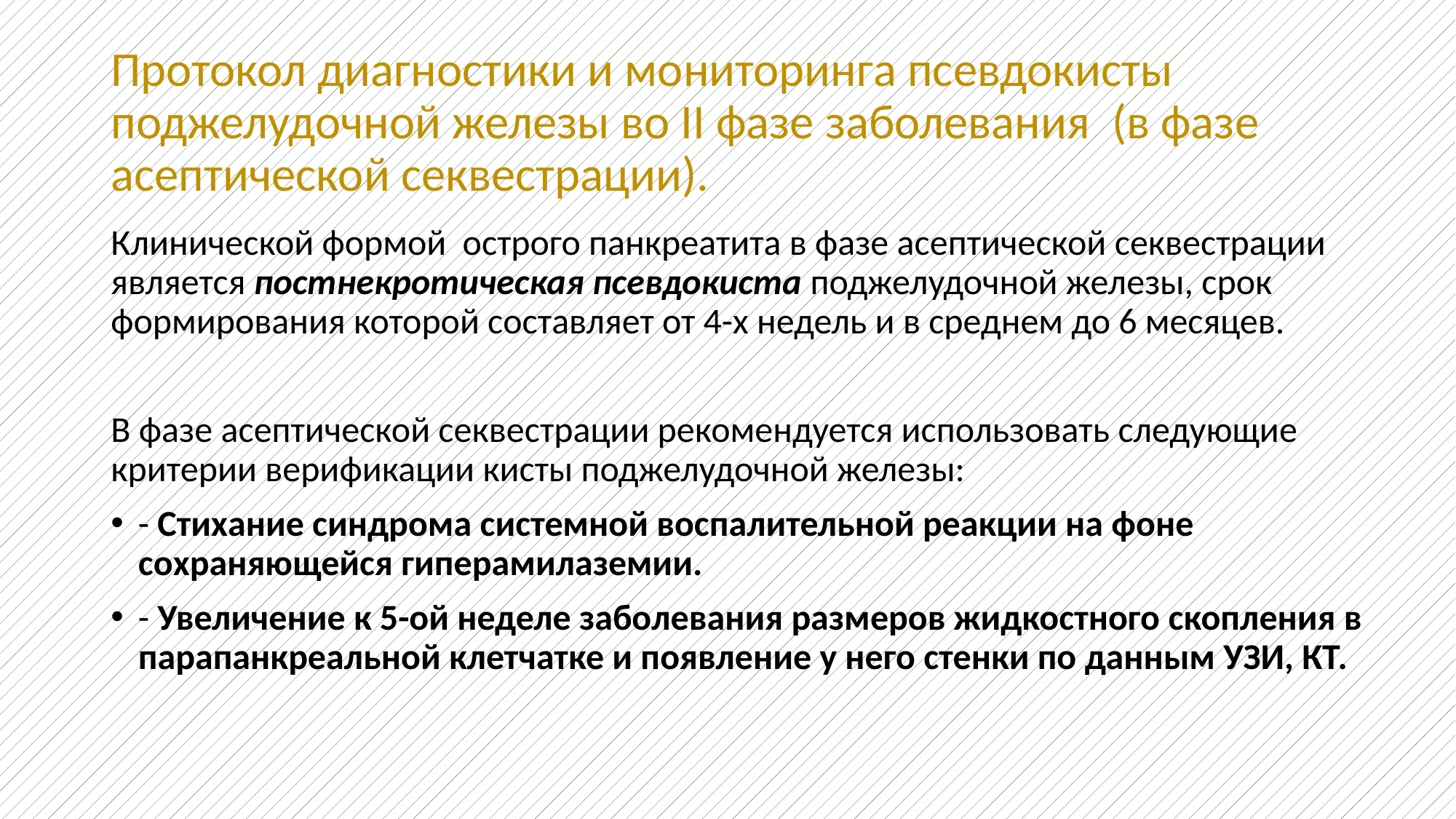

# Протокол диагностики и мониторинга псевдокисты поджелудочной железы во II фазе заболевания  (в фазе асептической секвестрации).
Клинической формой  острого панкреатита в фазе асептической секвестрации является постнекротическая псевдокиста поджелудочной железы, срок формирования которой составляет от 4-х недель и в среднем до 6 месяцев.

В фазе асептической секвестрации рекомендуется использовать следующие критерии верификации кисты поджелудочной железы:
- Стихание синдрома системной воспалительной реакции на фоне сохраняющейся гиперамилаземии.
- Увеличение к 5-ой неделе заболевания размеров жидкостного скопления в парапанкреальной клетчатке и появление у него стенки по данным УЗИ, КТ.